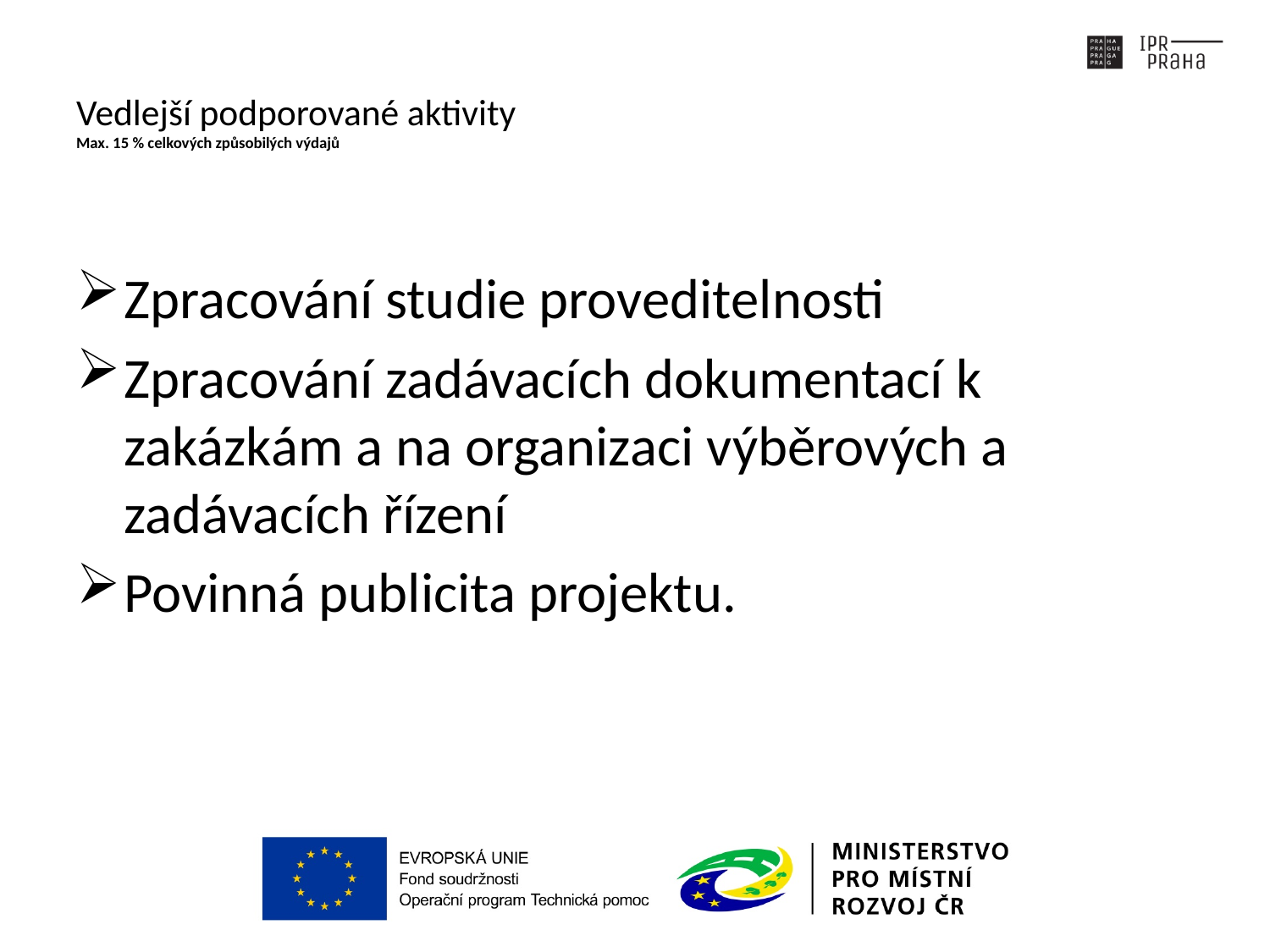

# Vedlejší podporované aktivity Max. 15 % celkových způsobilých výdajů
Zpracování studie proveditelnosti
Zpracování zadávacích dokumentací k zakázkám a na organizaci výběrových a zadávacích řízení
Povinná publicita projektu.